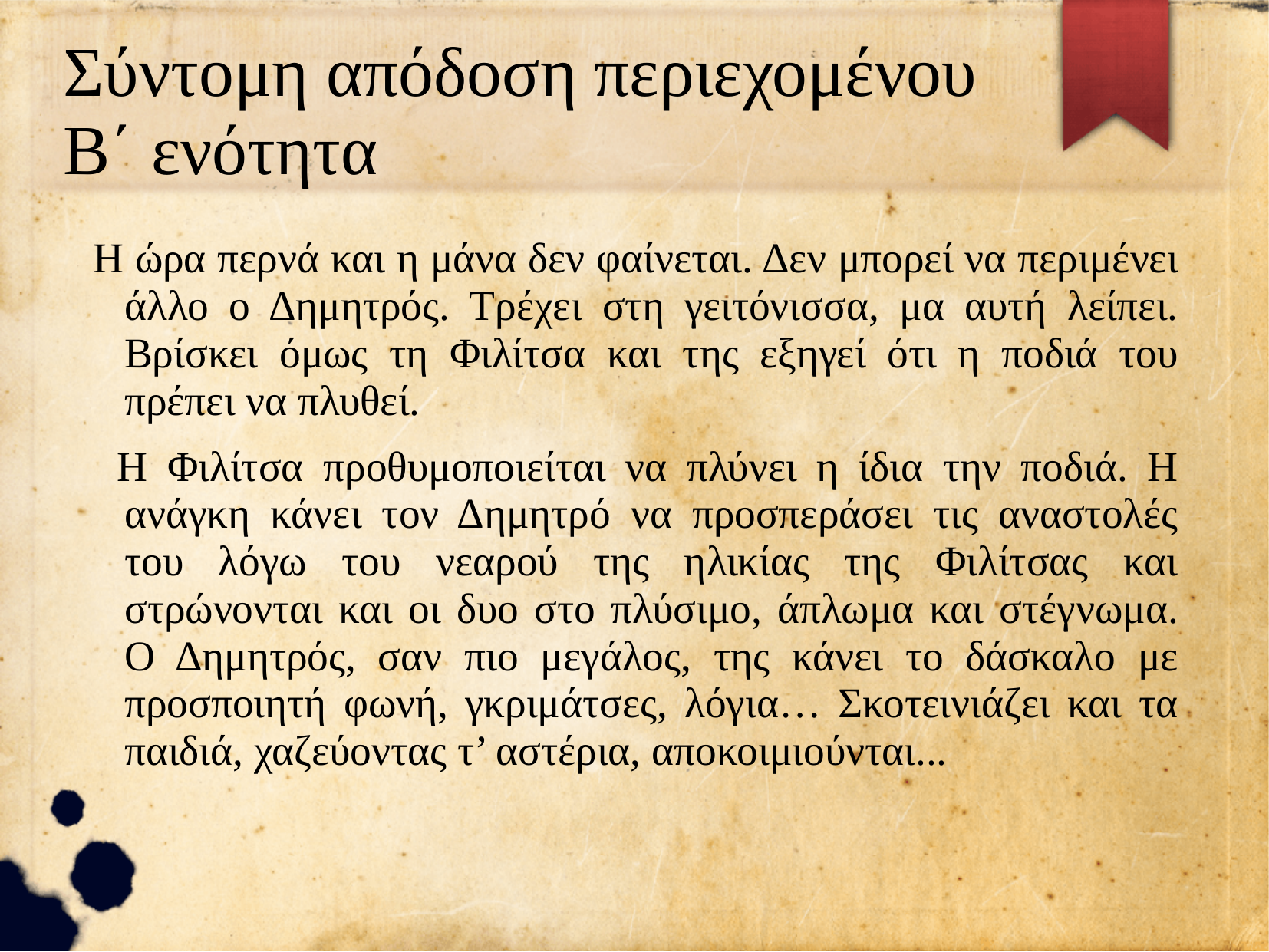

Σύντομη απόδοση περιεχομένου
Β΄ ενότητα
   Η ώρα περνά και η μάνα δεν φαίνεται. Δεν μπορεί να περιμένει άλλο ο Δημητρός. Τρέχει στη γειτόνισσα, μα αυτή λείπει. Βρίσκει όμως τη Φιλίτσα και της εξηγεί ότι η ποδιά του πρέπει να πλυθεί.
   Η Φιλίτσα προθυμοποιείται να πλύνει η ίδια την ποδιά. Η ανάγκη κάνει τον Δημητρό να προσπεράσει τις αναστολές του λόγω του νεαρού της ηλικίας της Φιλίτσας και στρώνονται και οι δυο στο πλύσιμο, άπλωμα και στέγνωμα. Ο Δημητρός, σαν πιο μεγάλος, της κάνει το δάσκαλο με προσποιητή φωνή, γκριμάτσες, λόγια… Σκοτεινιάζει και τα παιδιά, χαζεύοντας τ’ αστέρια, αποκοιμιούνται...